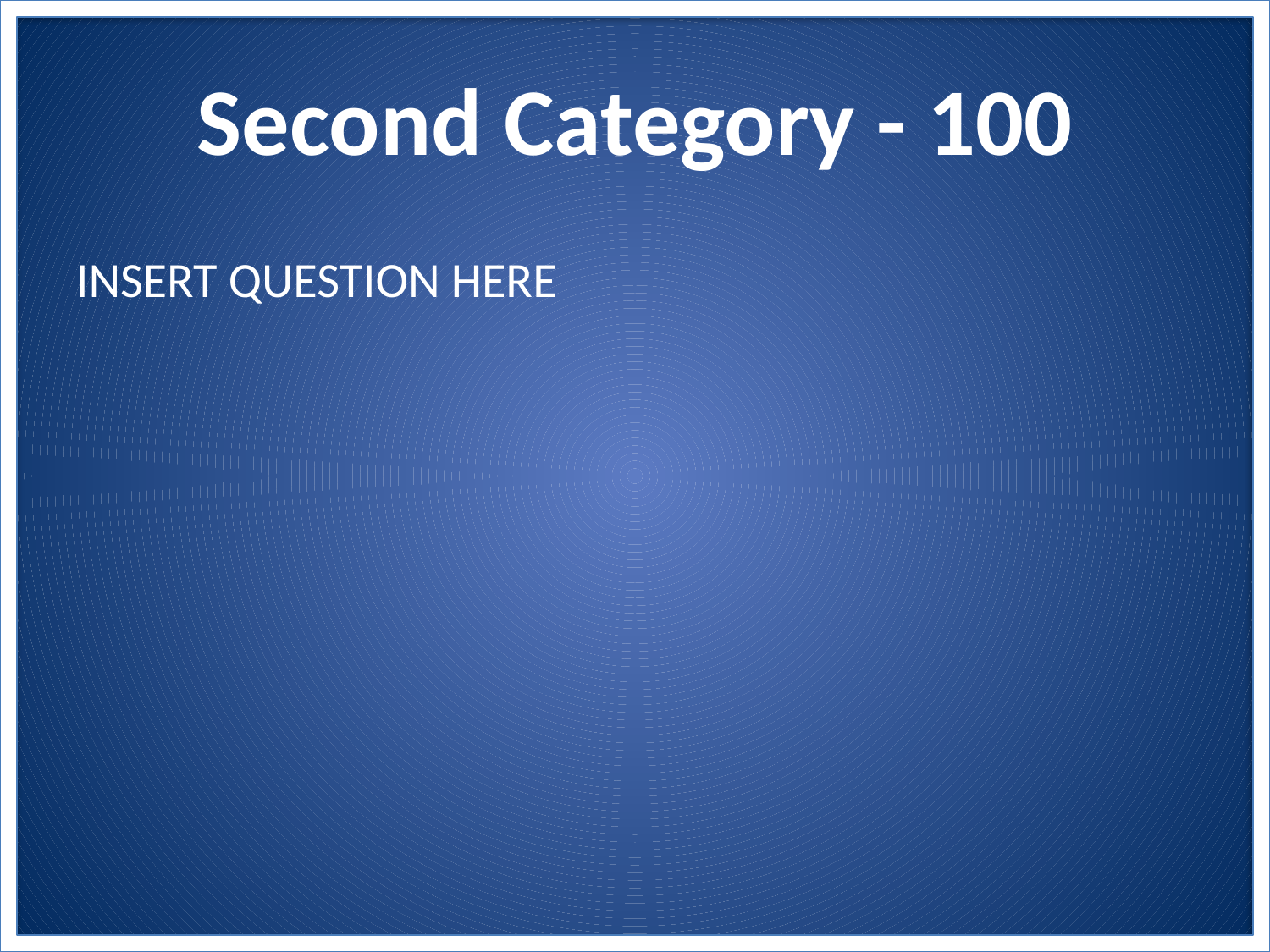

# Second Category - 100
INSERT QUESTION HERE